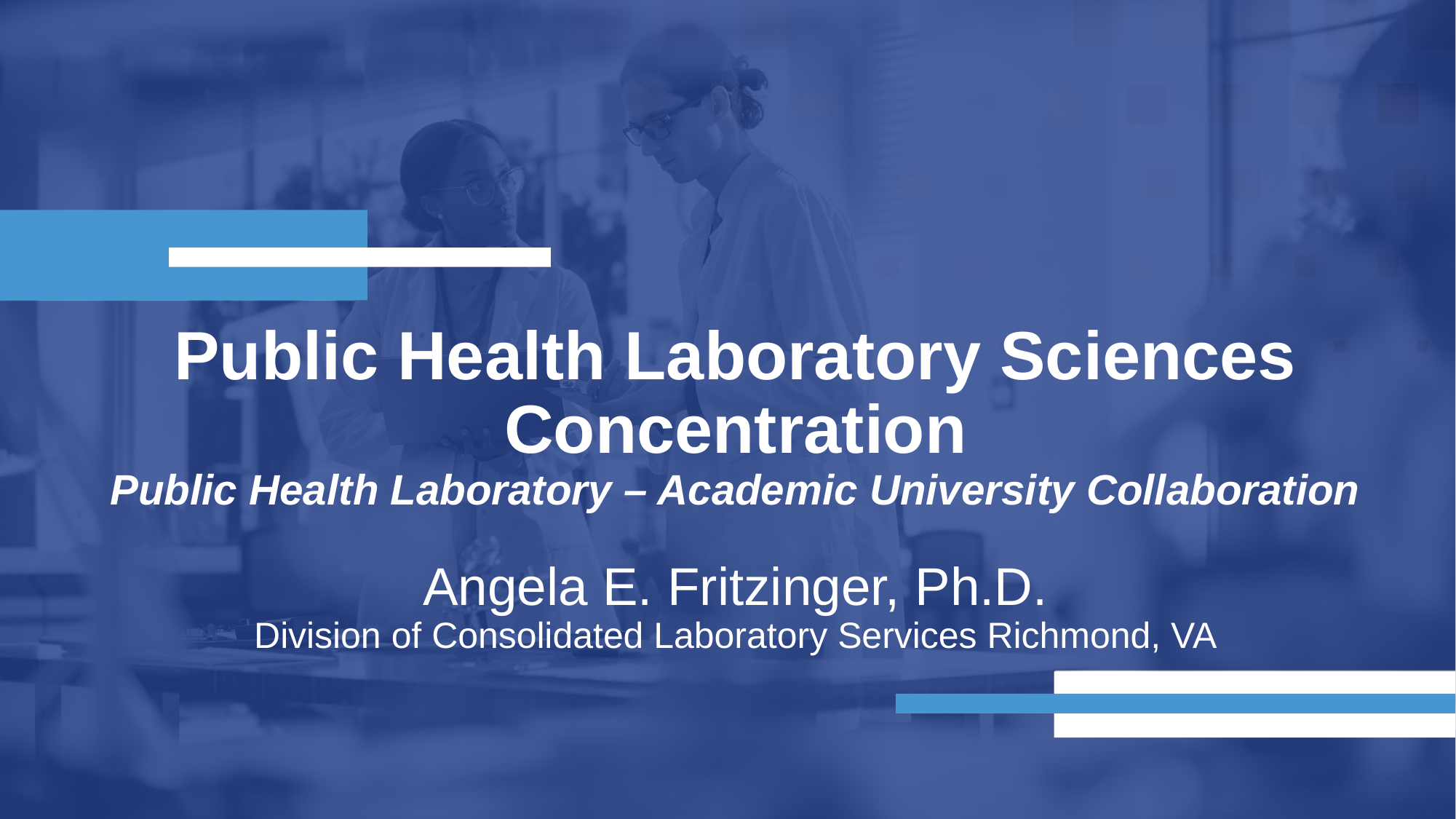

# Public Health Laboratory Sciences Concentration Public Health Laboratory – Academic University Collaboration Angela E. Fritzinger, Ph.D. Division of Consolidated Laboratory Services Richmond, VA